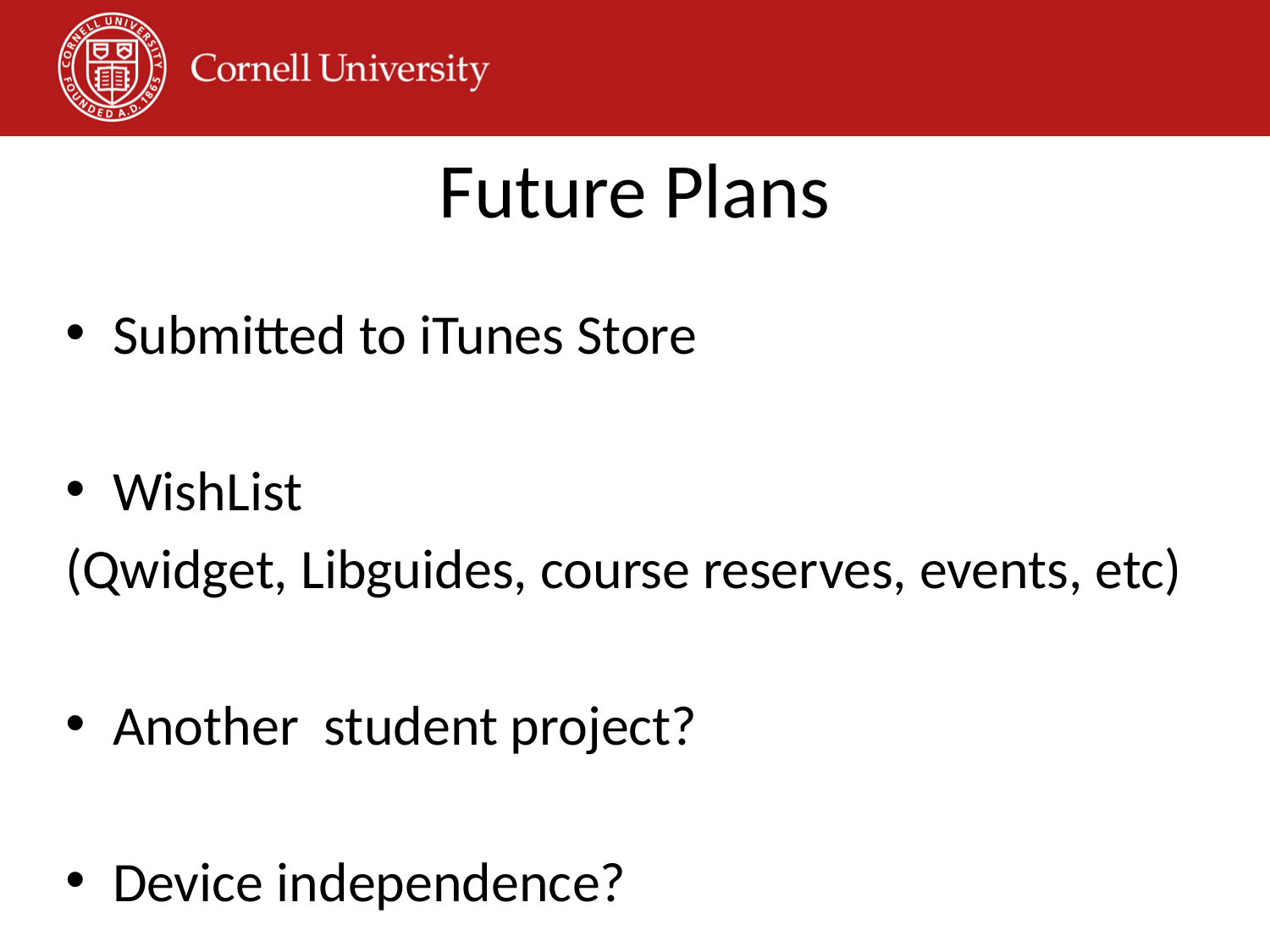

# Future Plans
Submitted to iTunes Store

WishList
(Qwidget, Libguides, course reserves, events, etc)

Another  student project?

Device independence?